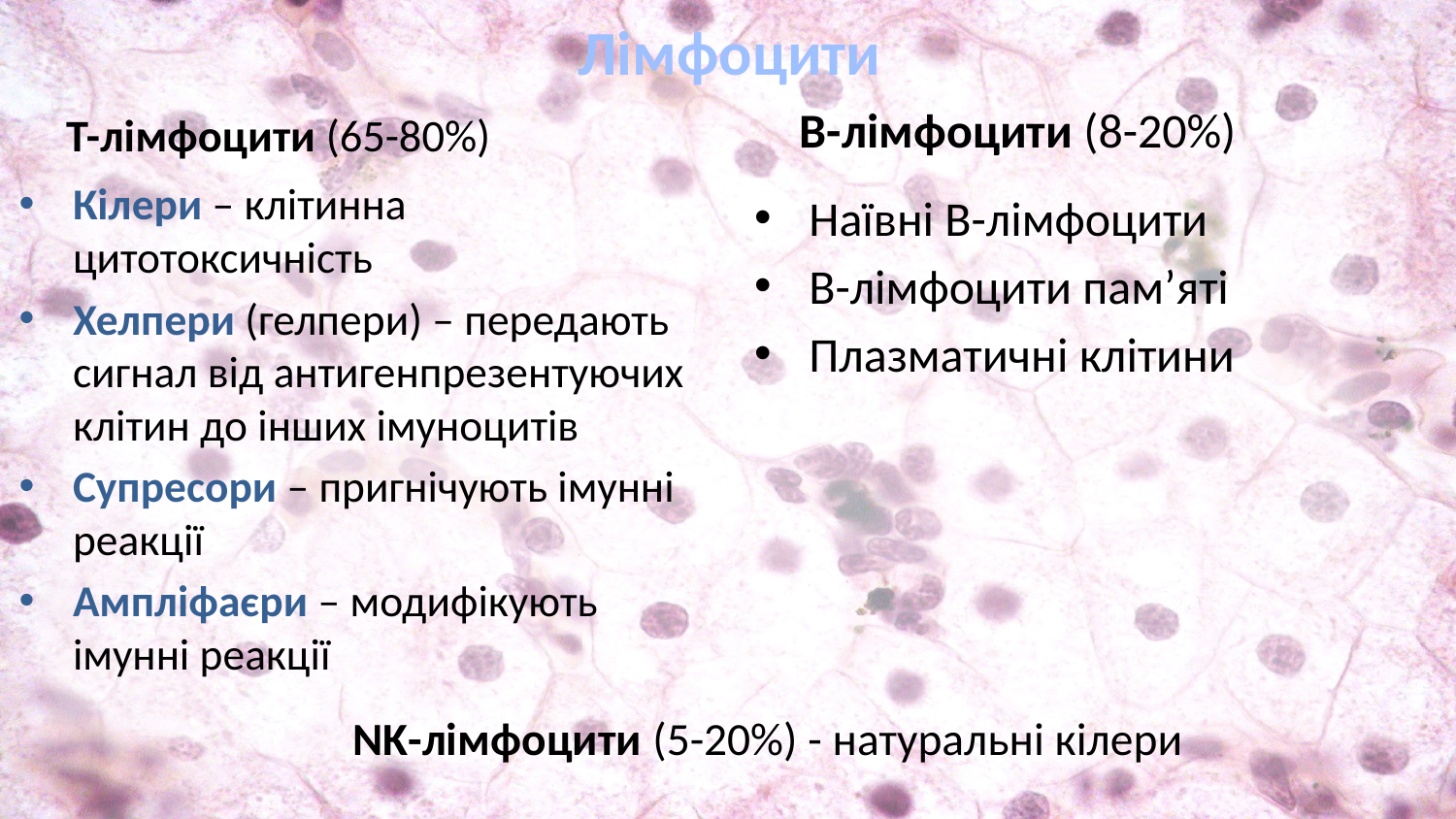

# Лімфоцити
В-лімфоцити (8-20%)
Т-лімфоцити (65-80%)
Кілери – клітинна цитотоксичність
Хелпери (гелпери) – передають сигнал від антигенпрезентуючих клітин до інших імуноцитів
Супресори – пригнічують імунні реакції
Ампліфаєри – модифікують імунні реакції
Наївні В-лімфоцити
В-лімфоцити пам’яті
Плазматичні клітини
NK-лімфоцити (5-20%) - натуральні кілери